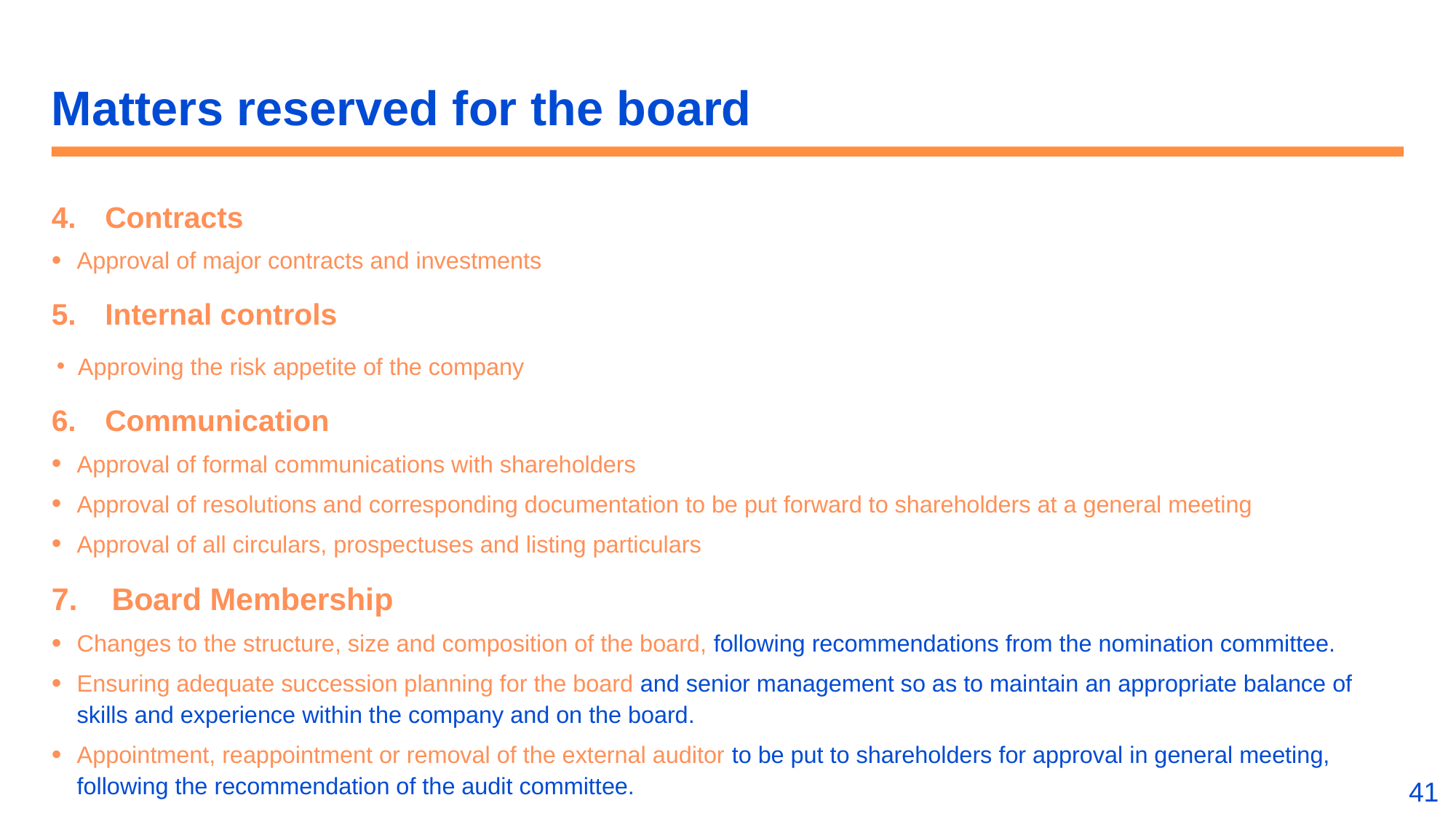

# Matters reserved for the board
Contracts
Approval of major contracts and investments
Internal controls
Approving the risk appetite of the company
Communication
Approval of formal communications with shareholders
Approval of resolutions and corresponding documentation to be put forward to shareholders at a general meeting
Approval of all circulars, prospectuses and listing particulars
Board Membership
Changes to the structure, size and composition of the board, following recommendations from the nomination committee.
Ensuring adequate succession planning for the board and senior management so as to maintain an appropriate balance of skills and experience within the company and on the board.
Appointment, reappointment or removal of the external auditor to be put to shareholders for approval in general meeting, following the recommendation of the audit committee.